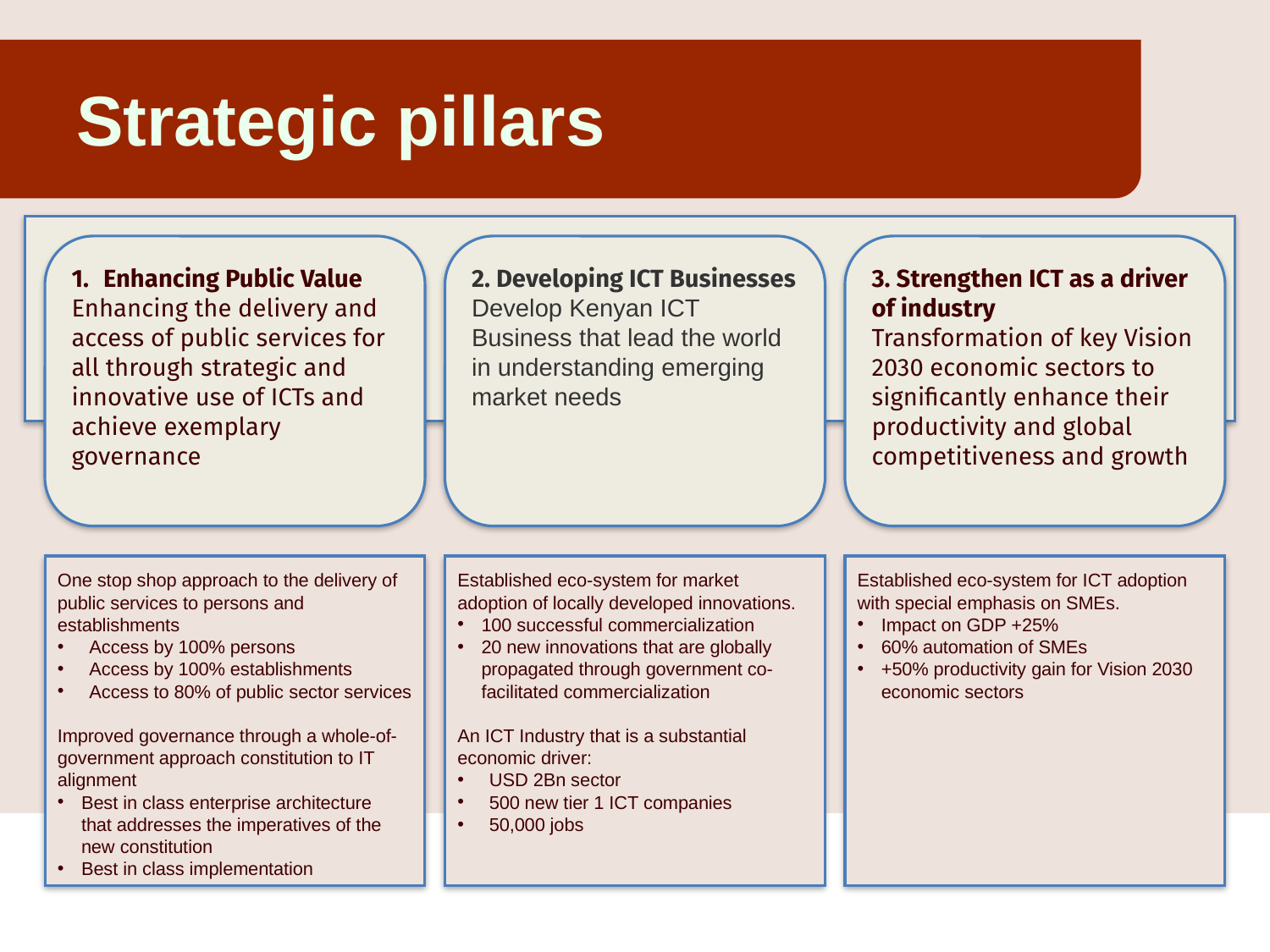

# Strategic pillars

Enhancing Public Value
Enhancing the delivery and access of public services for all through strategic and innovative use of ICTs and achieve exemplary governance

2. Developing ICT Businesses
Develop Kenyan ICT Business that lead the world in understanding emerging market needs
3. Strengthen ICT as a driver of industry
Transformation of key Vision 2030 economic sectors to significantly enhance their productivity and global competitiveness and growth
One stop shop approach to the delivery of public services to persons and establishments
Access by 100% persons
Access by 100% establishments
Access to 80% of public sector services
Improved governance through a whole-of-government approach constitution to IT alignment
Best in class enterprise architecture  that addresses the imperatives of the new constitution
Best in class implementation

Established eco-system for market adoption of locally developed innovations.
100 successful commercialization
20 new innovations that are globally propagated through government co-facilitated commercialization

An ICT Industry that is a substantial economic driver:
USD 2Bn sector
500 new tier 1 ICT companies
50,000 jobs
Established eco-system for ICT adoption with special emphasis on SMEs.
Impact on GDP +25%
60% automation of SMEs
+50% productivity gain for Vision 2030 economic sectors